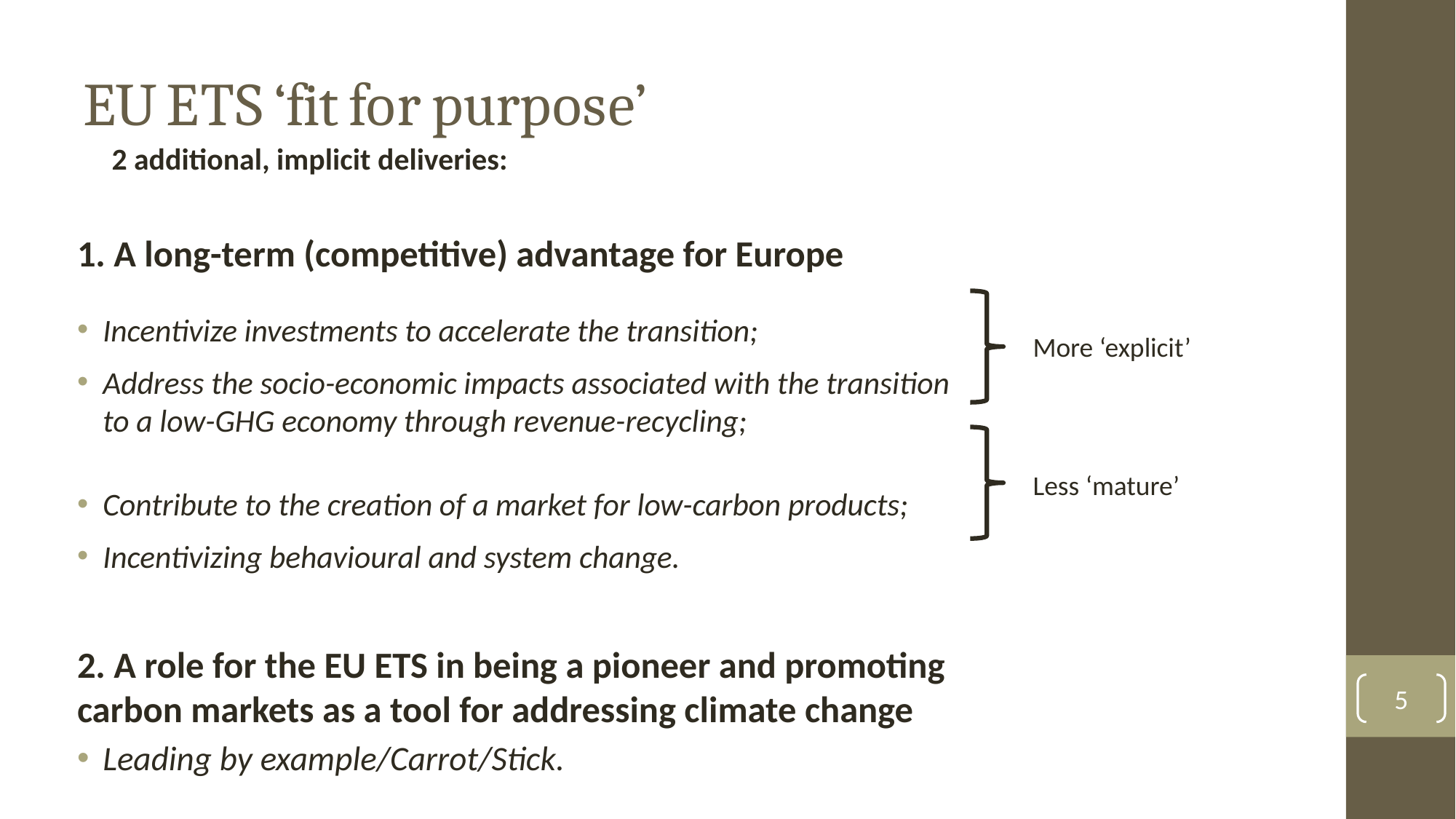

# EU ETS ‘fit for purpose’
2 additional, implicit deliveries:

1. A long-term (competitive) advantage for Europe

Incentivize investments to accelerate the transition;
Address the socio-economic impacts associated with the transition to a low-GHG economy through revenue-recycling;

Contribute to the creation of a market for low-carbon products;
Incentivizing behavioural and system change.

2. A role for the EU ETS in being a pioneer and promoting carbon markets as a tool for addressing climate change
Leading by example/Carrot/Stick.

More ‘explicit’

Less ‘mature’
5